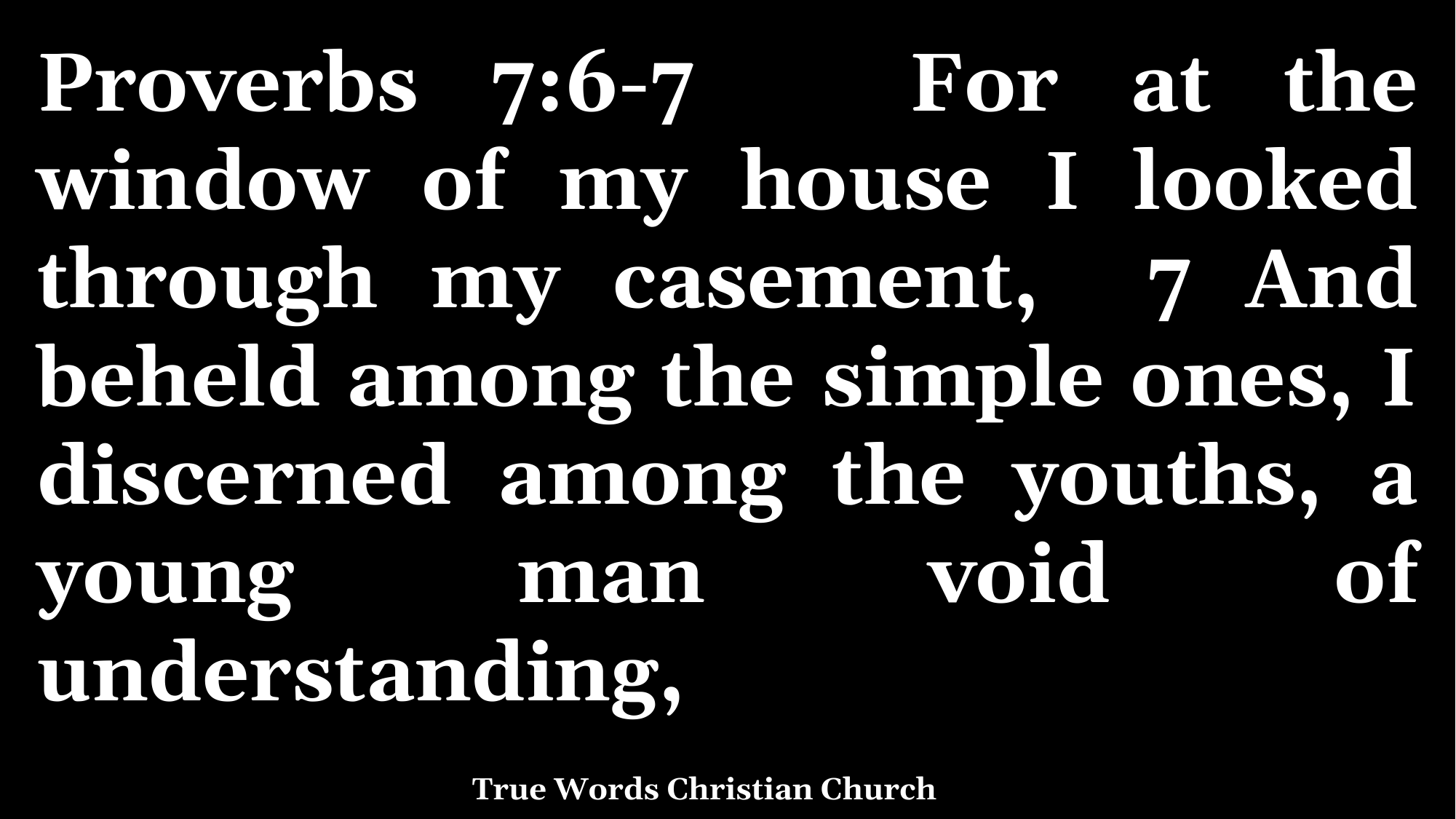

Proverbs 7:6-7   For at the window of my house I looked through my casement,  7 And beheld among the simple ones, I discerned among the youths, a young man void of understanding,
True Words Christian Church